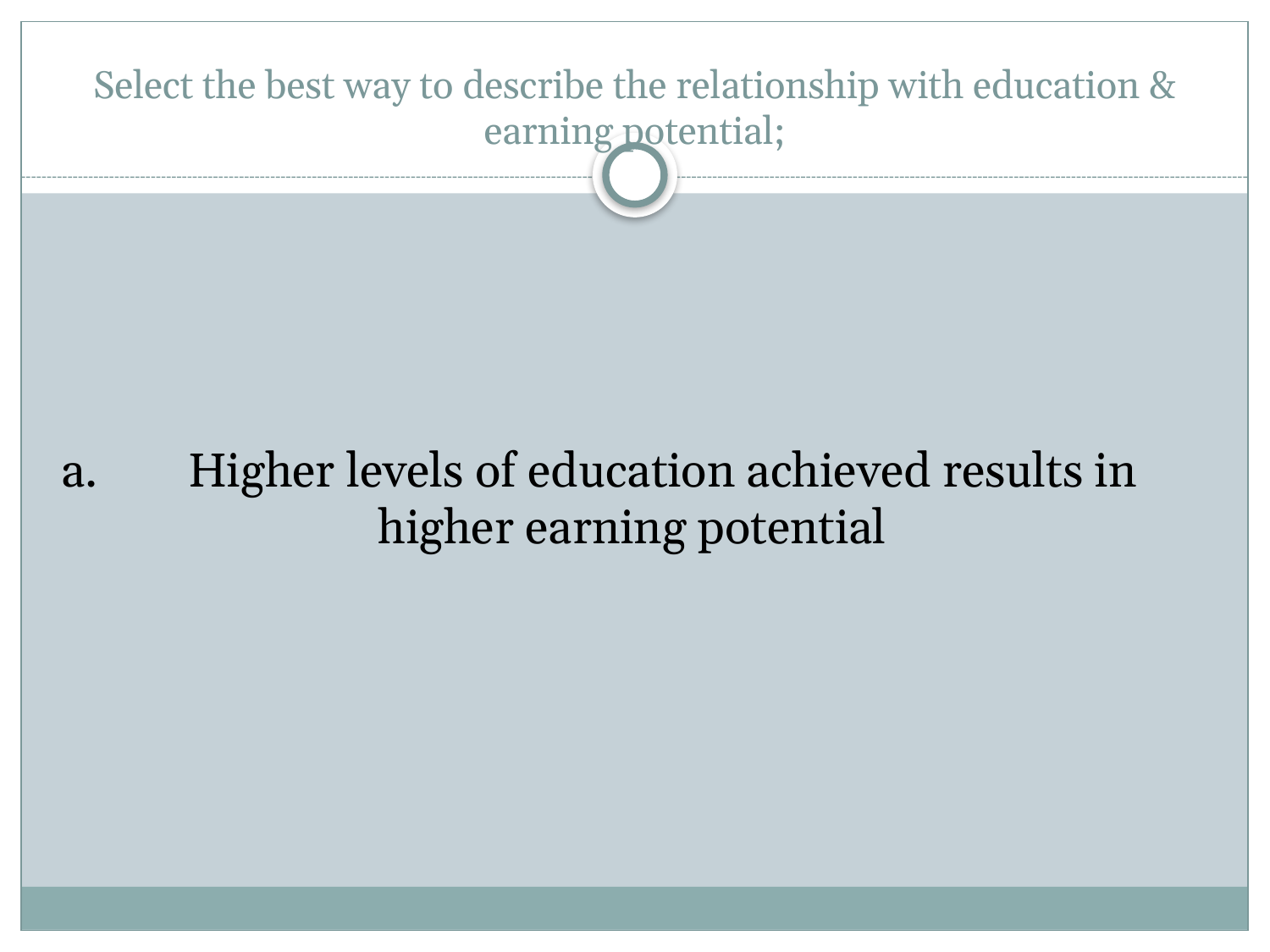

# Select the best way to describe the relationship with education & earning potential;
a.	Higher levels of education achieved results in 	higher earning potential